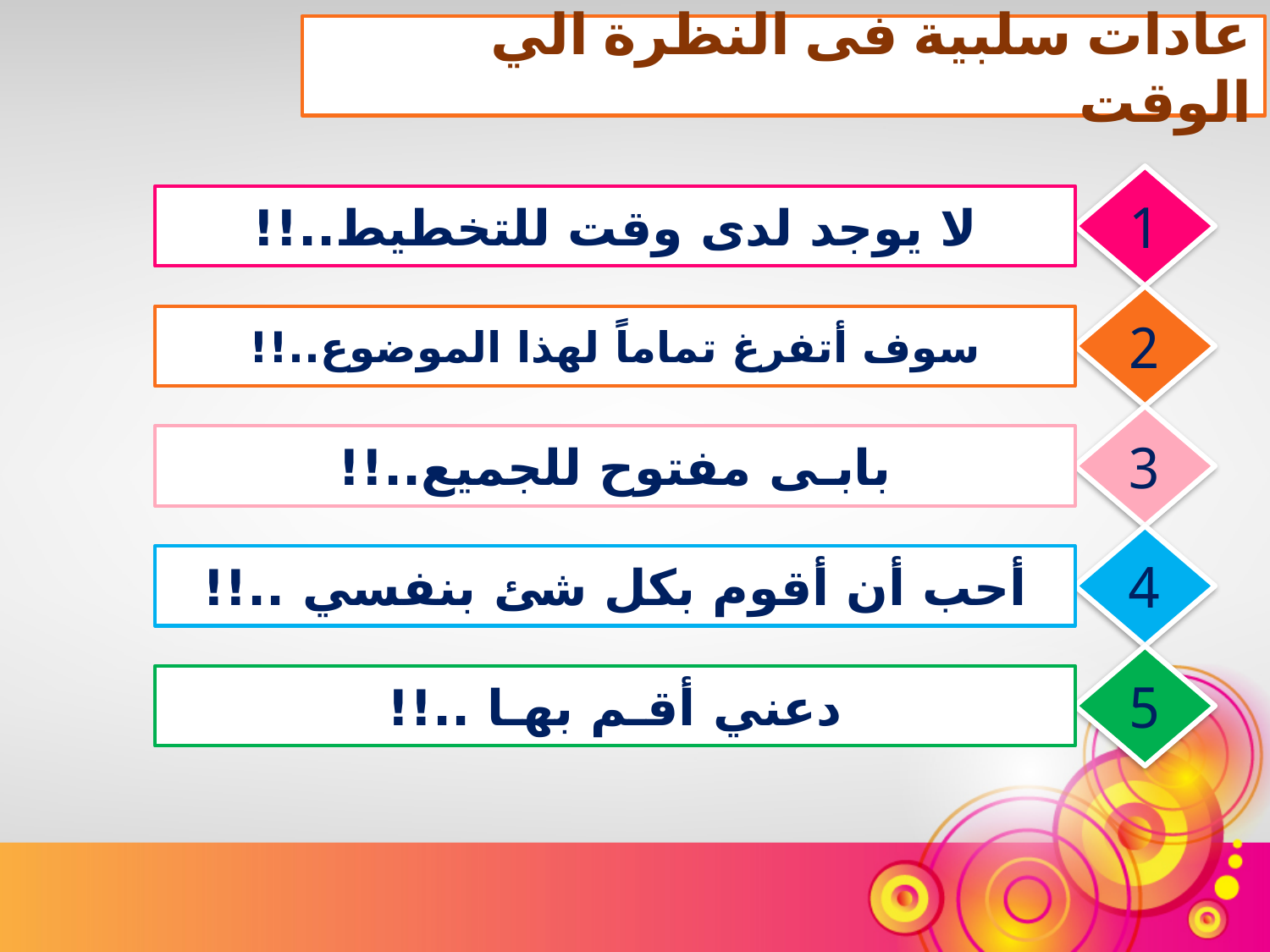

عادات سلبية فى النظرة الي الوقت
1
لا يوجد لدى وقت للتخطيط..!!
2
سوف أتفرغ تماماً لهذا الموضوع..!!
3
بابـى مفتوح للجميع..!!
4
أحب أن أقوم بكل شئ بنفسي ..!!
5
دعني أقـم بهـا ..!!